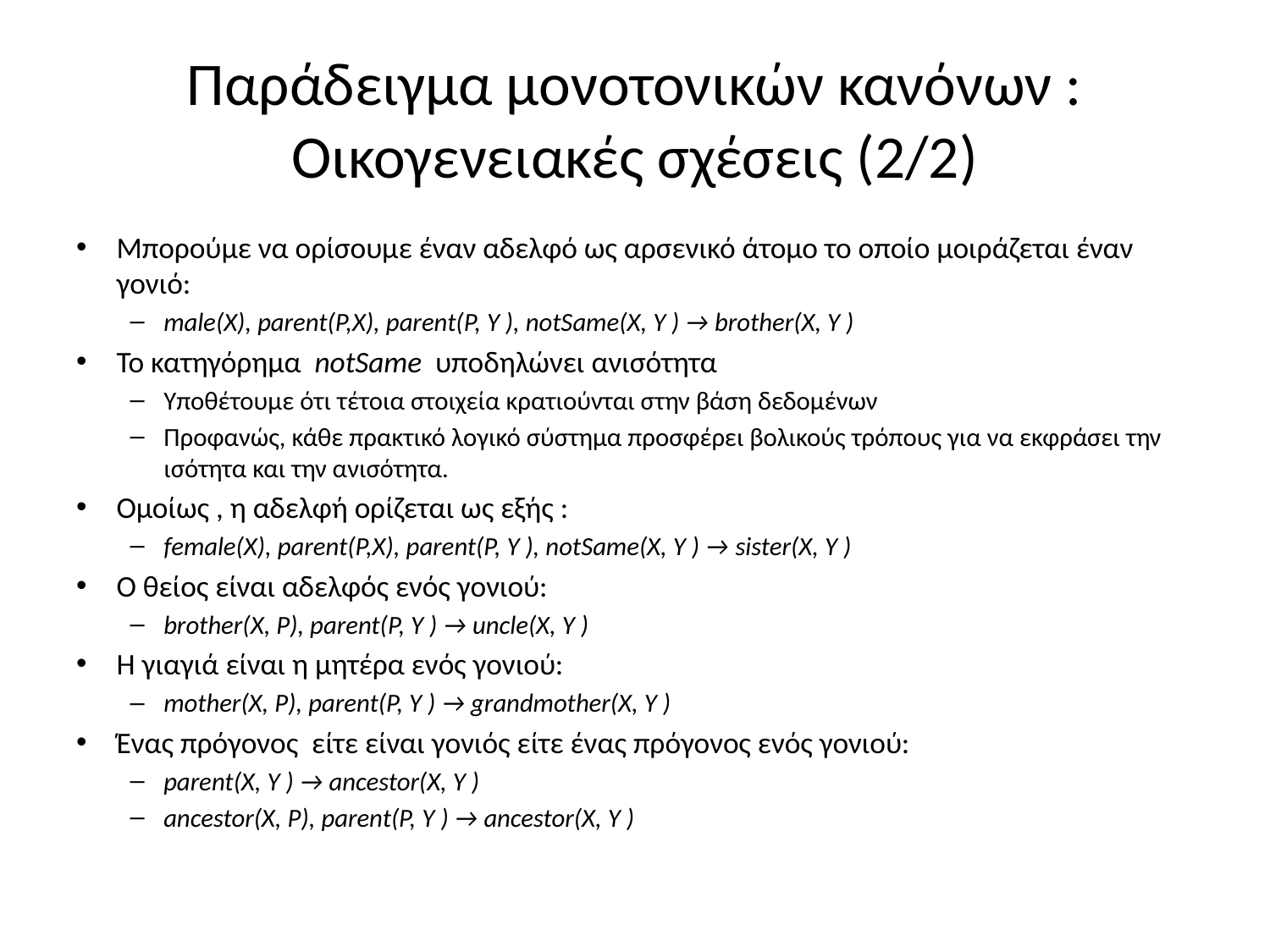

# Παράδειγμα μονοτονικών κανόνων : Οικογενειακές σχέσεις (2/2)
Μπορούμε να ορίσουμε έναν αδελφό ως αρσενικό άτομο το οποίο μοιράζεται έναν γονιό:
male(X), parent(P,X), parent(P, Y ), notSame(X, Y ) → brother(X, Y )
Το κατηγόρημα  notSame  υποδηλώνει ανισότητα
Υποθέτουμε ότι τέτοια στοιχεία κρατιούνται στην βάση δεδομένων
Προφανώς, κάθε πρακτικό λογικό σύστημα προσφέρει βολικούς τρόπους για να εκφράσει την ισότητα και την ανισότητα.
Ομοίως , η αδελφή ορίζεται ως εξής :
female(X), parent(P,X), parent(P, Y ), notSame(X, Y ) → sister(X, Y )
Ο θείος είναι αδελφός ενός γονιού:
brother(X, P), parent(P, Y ) → uncle(X, Y )
Η γιαγιά είναι η μητέρα ενός γονιού:
mother(X, P), parent(P, Y ) → grandmother(X, Y )
Ένας πρόγονος  είτε είναι γονιός είτε ένας πρόγονος ενός γονιού:
parent(X, Y ) → ancestor(X, Y )
ancestor(X, P), parent(P, Y ) → ancestor(X, Y )